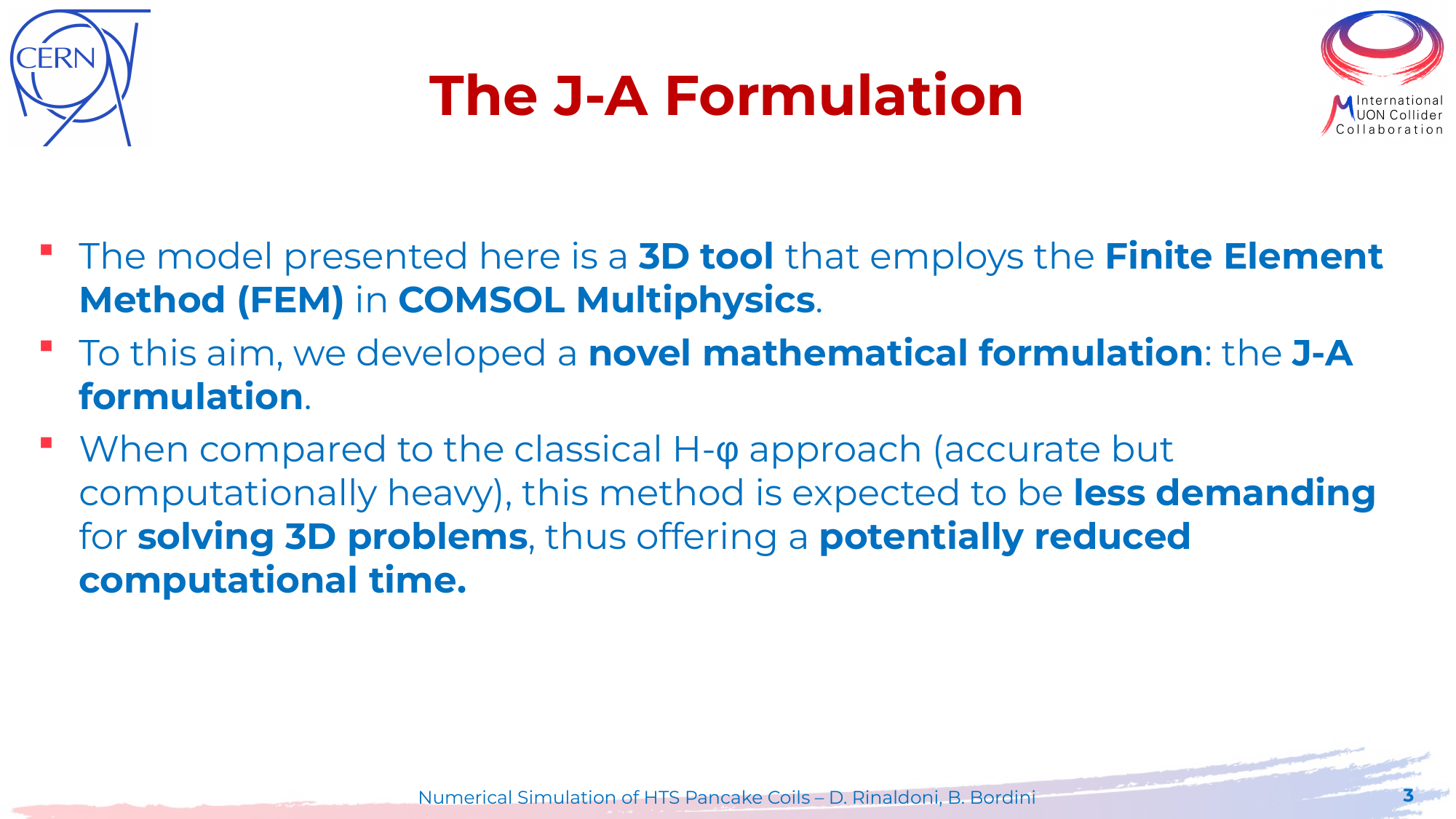

The J-A Formulation
The model presented here is a 3D tool that employs the Finite Element Method (FEM) in COMSOL Multiphysics.
To this aim, we developed a novel mathematical formulation: the J-A formulation.
When compared to the classical H-φ approach (accurate but computationally heavy), this method is expected to be less demanding for solving 3D problems, thus offering a potentially reduced computational time.
3
Numerical Simulation of HTS Pancake Coils – D. Rinaldoni, B. Bordini